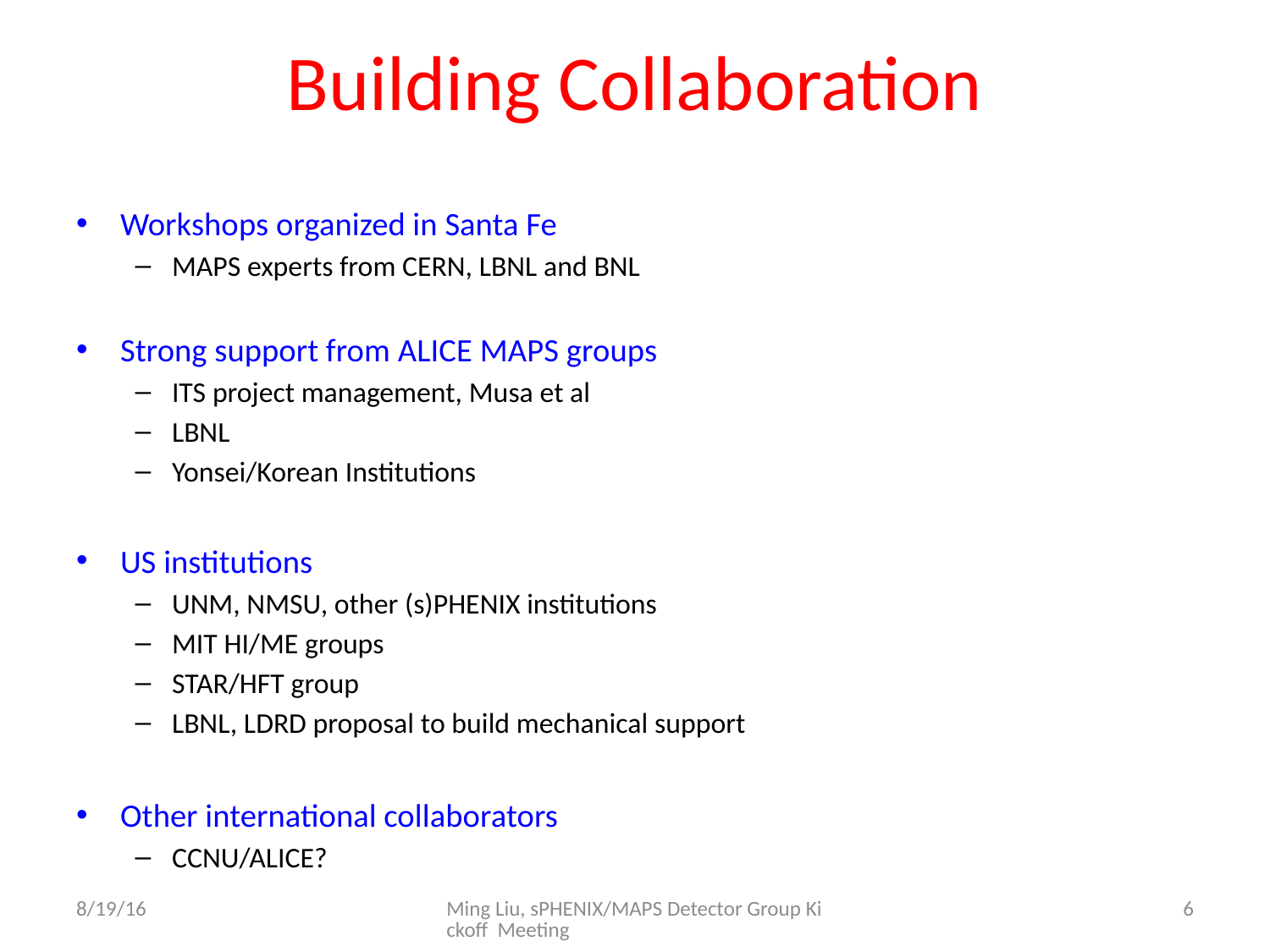

# Building Collaboration
Workshops organized in Santa Fe
MAPS experts from CERN, LBNL and BNL

Strong support from ALICE MAPS groups
ITS project management, Musa et al
LBNL
Yonsei/Korean Institutions

US institutions
UNM, NMSU, other (s)PHENIX institutions
MIT HI/ME groups
STAR/HFT group
LBNL, LDRD proposal to build mechanical support

Other international collaborators
CCNU/ALICE?

8/19/16
Ming Liu, sPHENIX/MAPS Detector Group Kickoff  Meeting
6